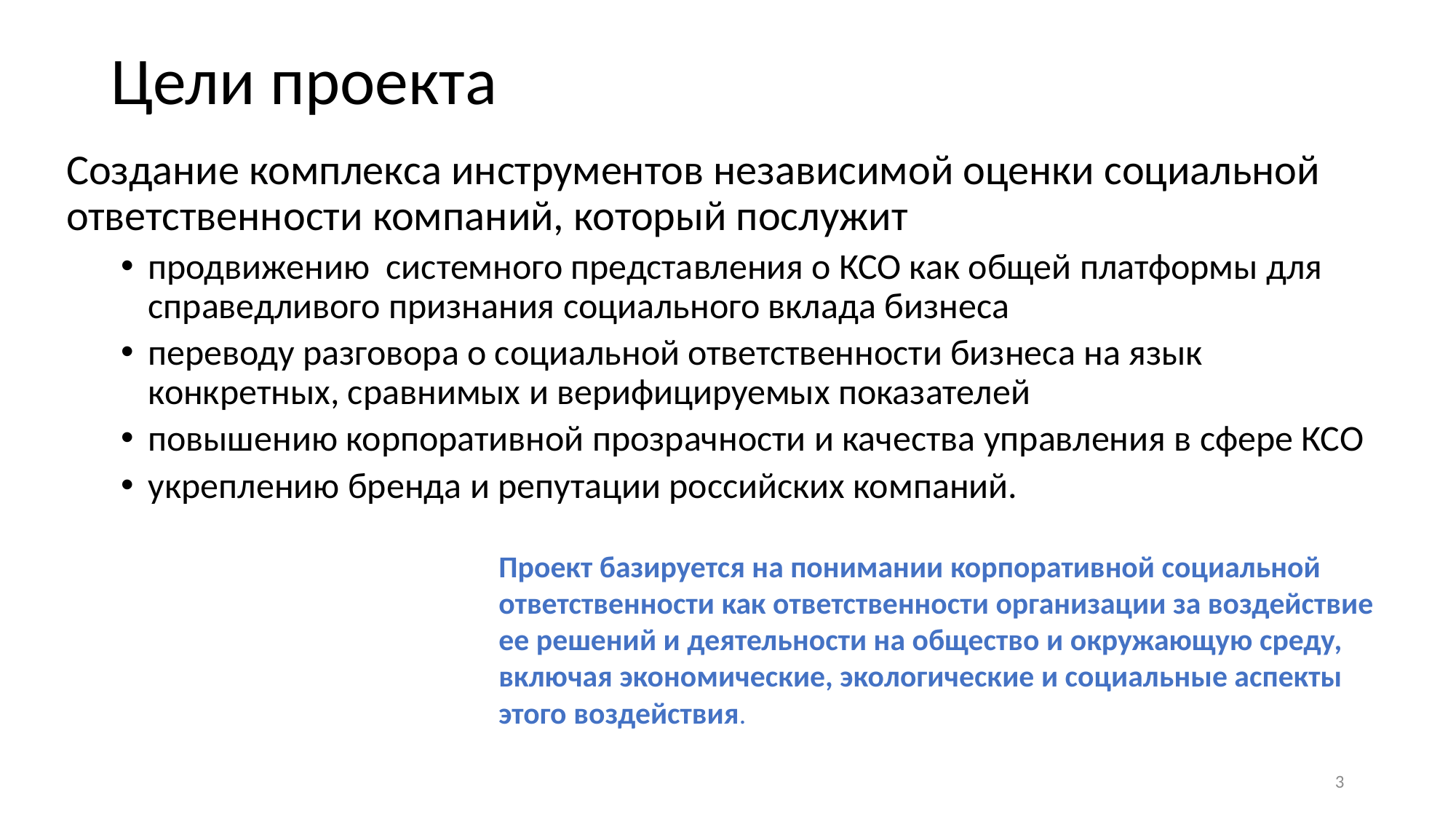

# Цели проекта
Создание комплекса инструментов независимой оценки социальной ответственности компаний, который послужит
продвижению  системного представления о КСО как общей платформы для справедливого признания социального вклада бизнеса
переводу разговора о социальной ответственности бизнеса на язык конкретных, сравнимых и верифицируемых показателей
повышению корпоративной прозрачности и качества управления в сфере КСО
укреплению бренда и репутации российских компаний.
Проект базируется на понимании корпоративной социальной ответственности как ответственности организации за воздействие ее решений и деятельности на общество и окружающую среду, включая экономические, экологические и социальные аспекты этого воздействия.
3